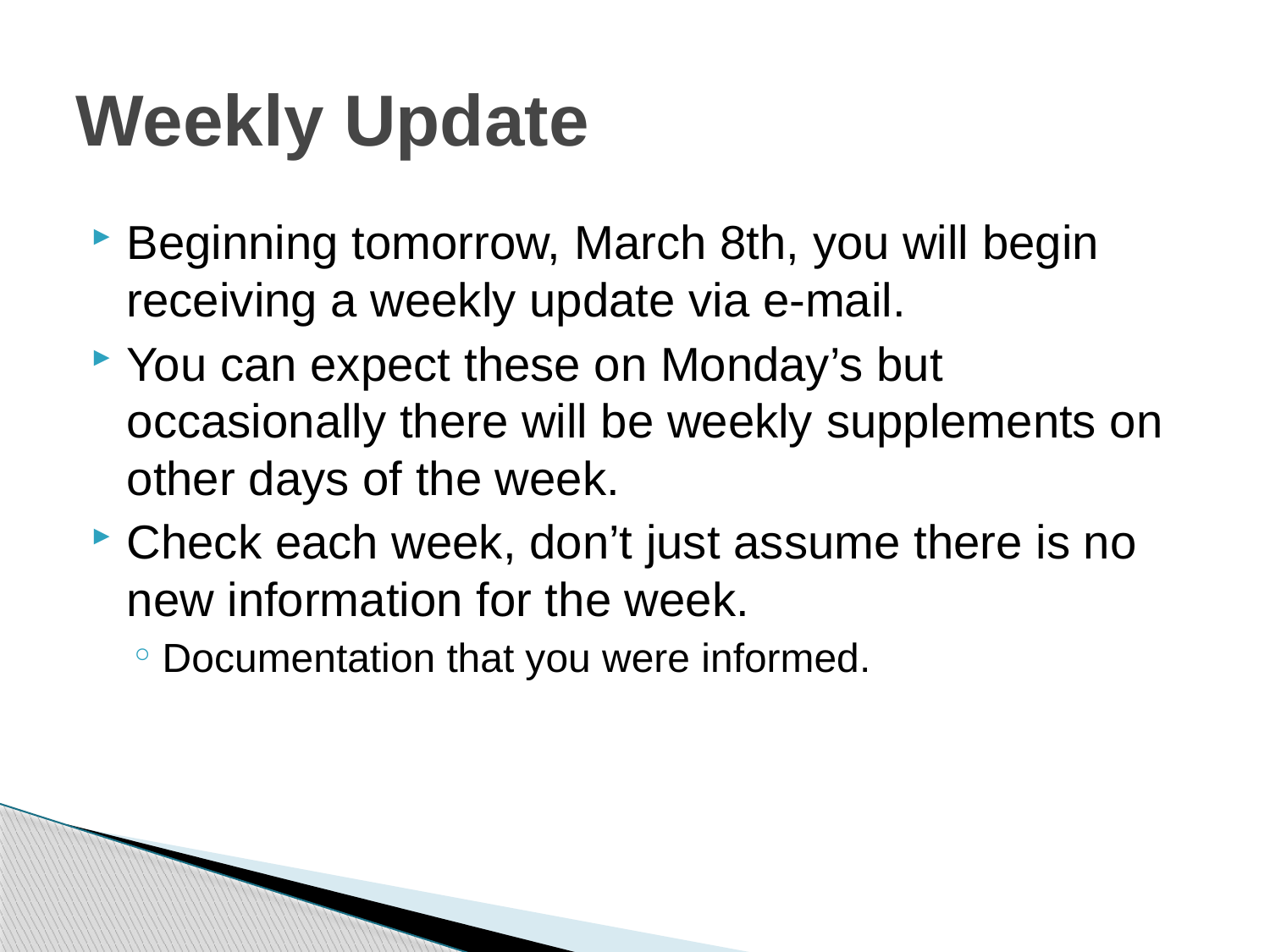

# Weekly Update
Beginning tomorrow, March 8th, you will begin receiving a weekly update via e-mail.
You can expect these on Monday’s but occasionally there will be weekly supplements on other days of the week.
Check each week, don’t just assume there is no new information for the week.
Documentation that you were informed.